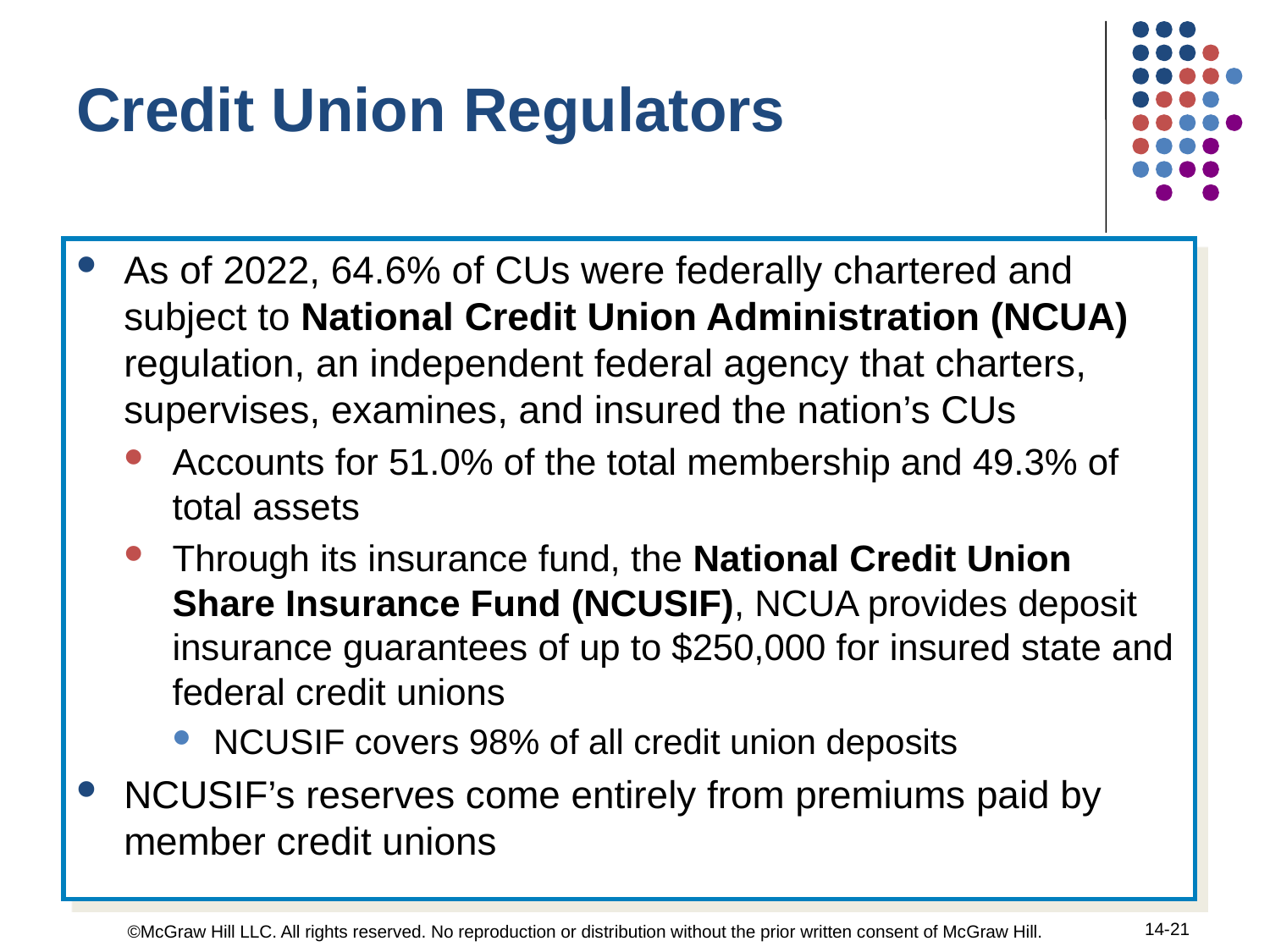

Credit Union Regulators
As of 2022, 64.6% of CUs were federally chartered and subject to National Credit Union Administration (NCUA) regulation, an independent federal agency that charters, supervises, examines, and insured the nation’s CUs
Accounts for 51.0% of the total membership and 49.3% of total assets
Through its insurance fund, the National Credit Union Share Insurance Fund (NCUSIF), NCUA provides deposit insurance guarantees of up to $250,000 for insured state and federal credit unions
NCUSIF covers 98% of all credit union deposits
NCUSIF’s reserves come entirely from premiums paid by member credit unions

14-21
©McGraw Hill LLC. All rights reserved. No reproduction or distribution without the prior written consent of McGraw Hill.